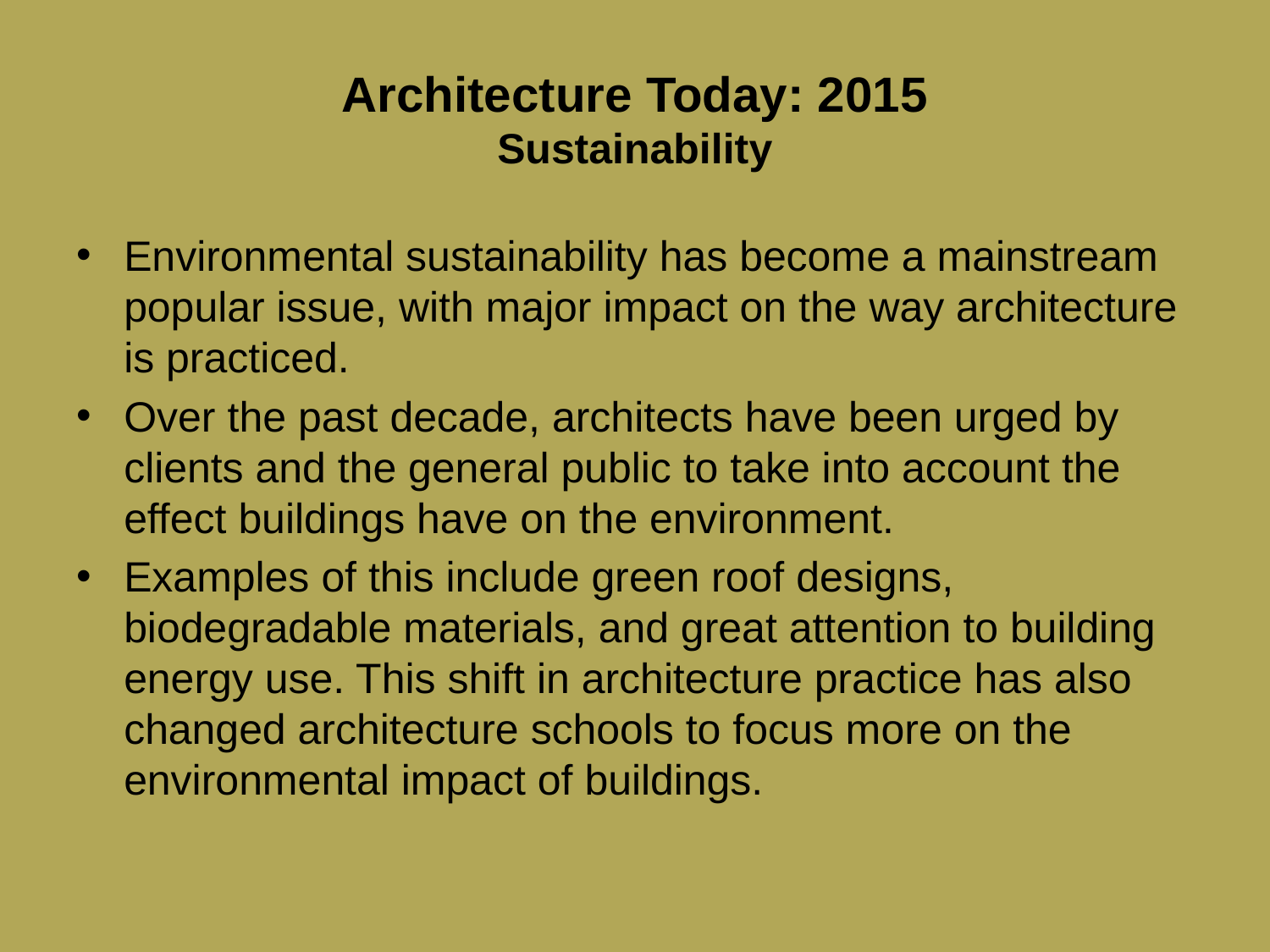

# Architecture Today: 2015 Sustainability
Environmental sustainability has become a mainstream popular issue, with major impact on the way architecture is practiced.
Over the past decade, architects have been urged by clients and the general public to take into account the effect buildings have on the environment.
Examples of this include green roof designs, biodegradable materials, and great attention to building energy use. This shift in architecture practice has also changed architecture schools to focus more on the environmental impact of buildings.